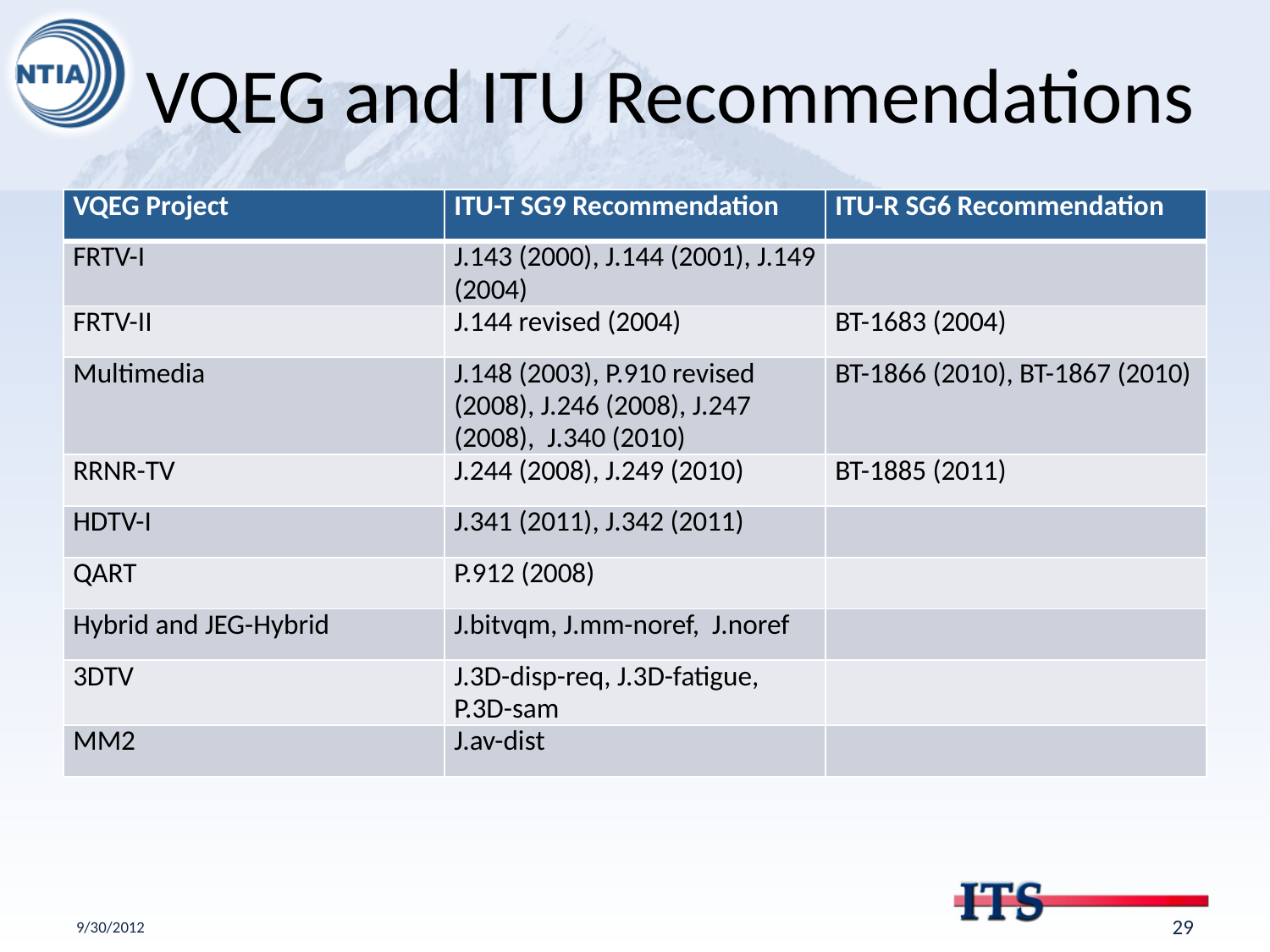

# VQEG and ITU Recommendations
| VQEG Project | ITU-T SG9 Recommendation | ITU-R SG6 Recommendation |
| --- | --- | --- |
| FRTV-I | J.143 (2000), J.144 (2001), J.149 (2004) |  |
| FRTV-II | J.144 revised (2004) | BT-1683 (2004) |
| Multimedia | J.148 (2003), P.910 revised (2008), J.246 (2008), J.247 (2008), J.340 (2010) | BT-1866 (2010), BT-1867 (2010) |
| RRNR-TV | J.244 (2008), J.249 (2010) | BT-1885 (2011) |
| HDTV-I | J.341 (2011), J.342 (2011) |  |
| QART | P.912 (2008) |  |
| Hybrid and JEG-Hybrid | J.bitvqm, J.mm-noref, J.noref |  |
| 3DTV | J.3D-disp-req, J.3D-fatigue, P.3D-sam |  |
| MM2 | J.av-dist |  |
9/30/2012
29